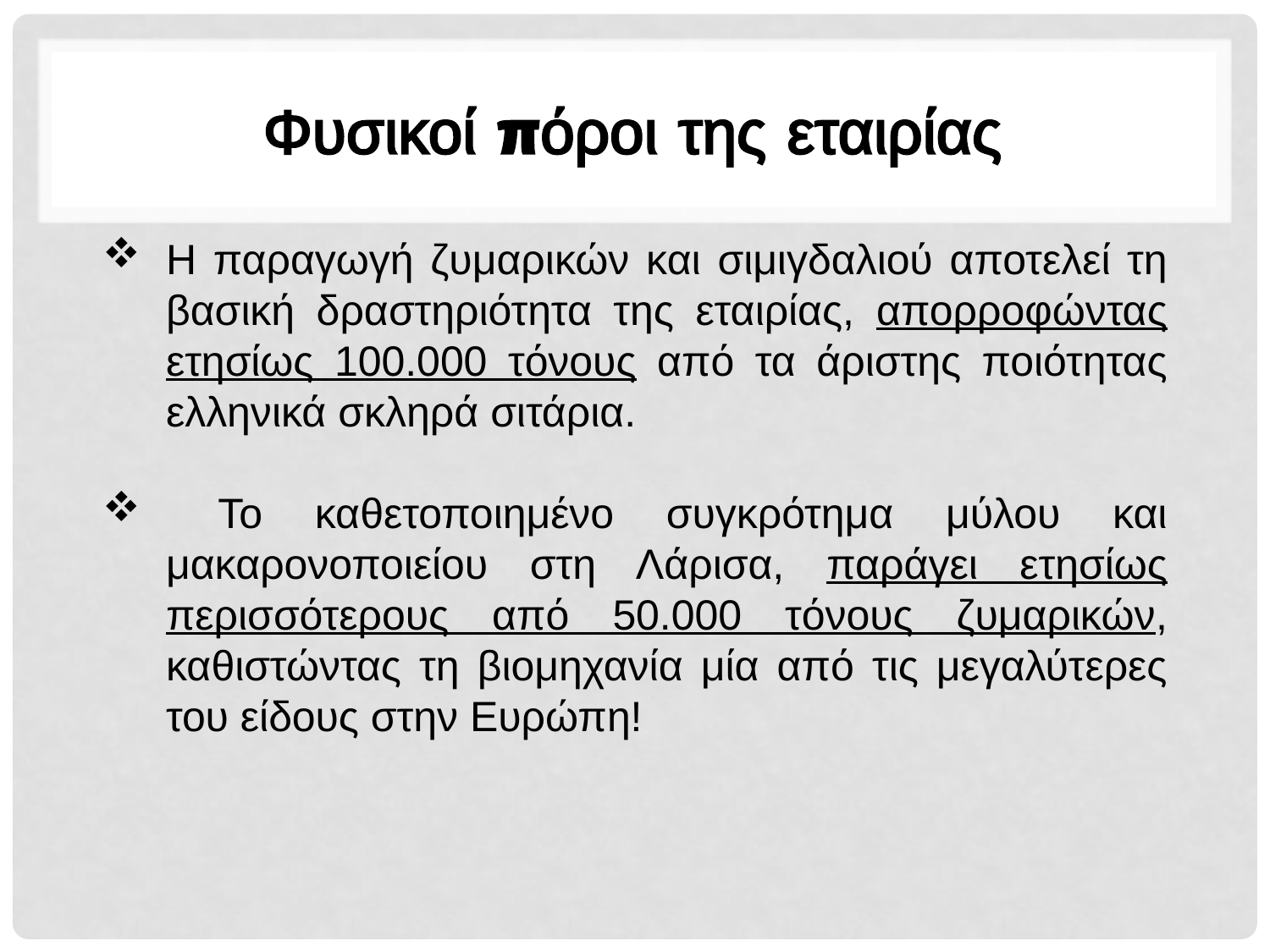

# Φυσικοί πόροι της εταιρίας
Η παραγωγή ζυμαρικών και σιμιγδαλιού αποτελεί τη βασική δραστηριότητα της εταιρίας, απορροφώντας ετησίως 100.000 τόνους από τα άριστης ποιότητας ελληνικά σκληρά σιτάρια.

 Το καθετοποιημένο συγκρότημα μύλου και μακαρονοποιείου στη Λάρισα, παράγει ετησίως περισσότερους από 50.000 τόνους ζυμαρικών, καθιστώντας τη βιομηχανία μία από τις μεγαλύτερες του είδους στην Ευρώπη!